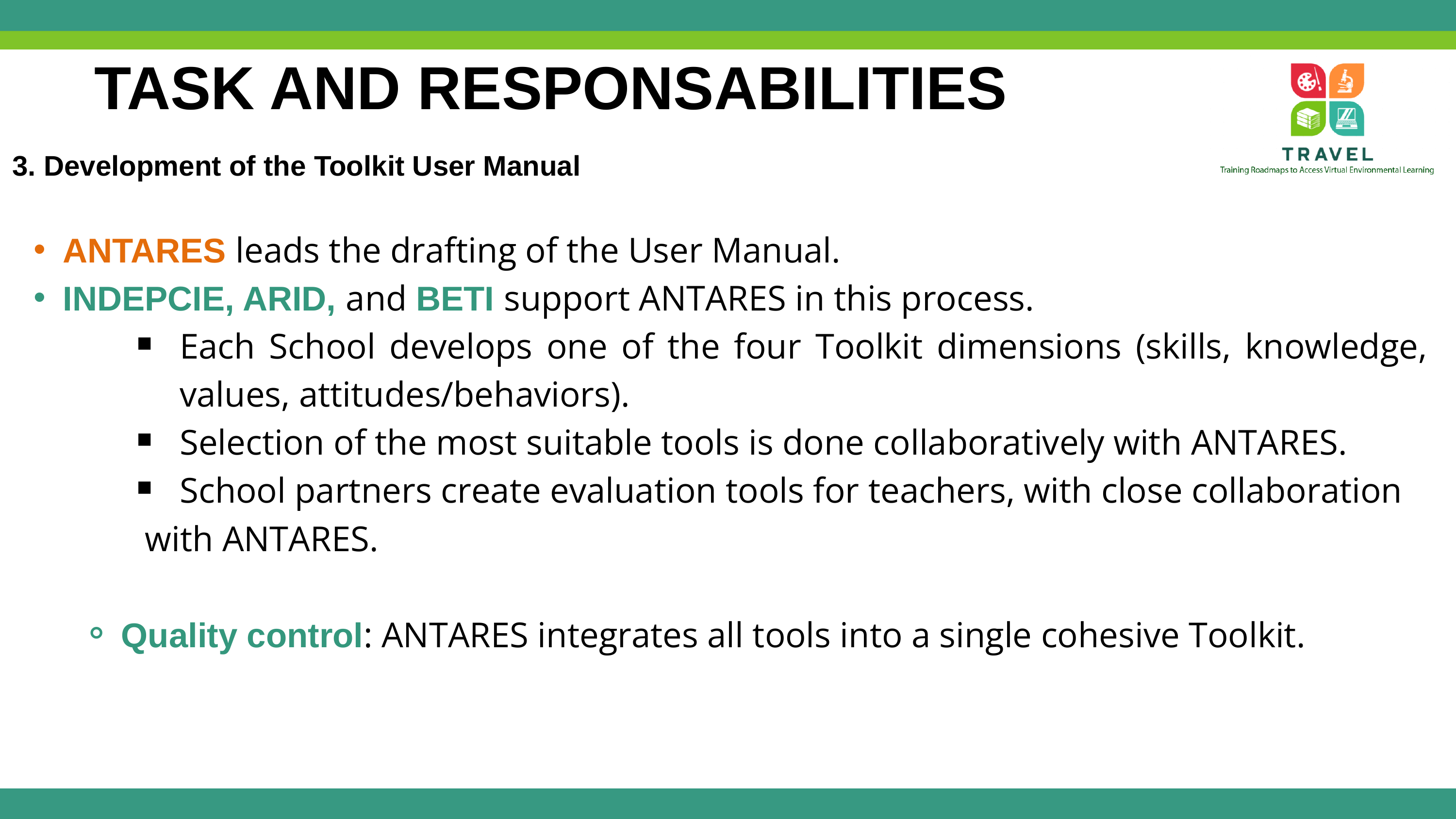

TASK AND RESPONSABILITIES

 3. Development of the Toolkit User Manual

ANTARES leads the drafting of the User Manual.
INDEPCIE, ARID, and BETI support ANTARES in this process.
Each School develops one of the four Toolkit dimensions (skills, knowledge, values, attitudes/behaviors).
Selection of the most suitable tools is done collaboratively with ANTARES.
School partners create evaluation tools for teachers, with close collaboration
 with ANTARES.

Quality control: ANTARES integrates all tools into a single cohesive Toolkit.